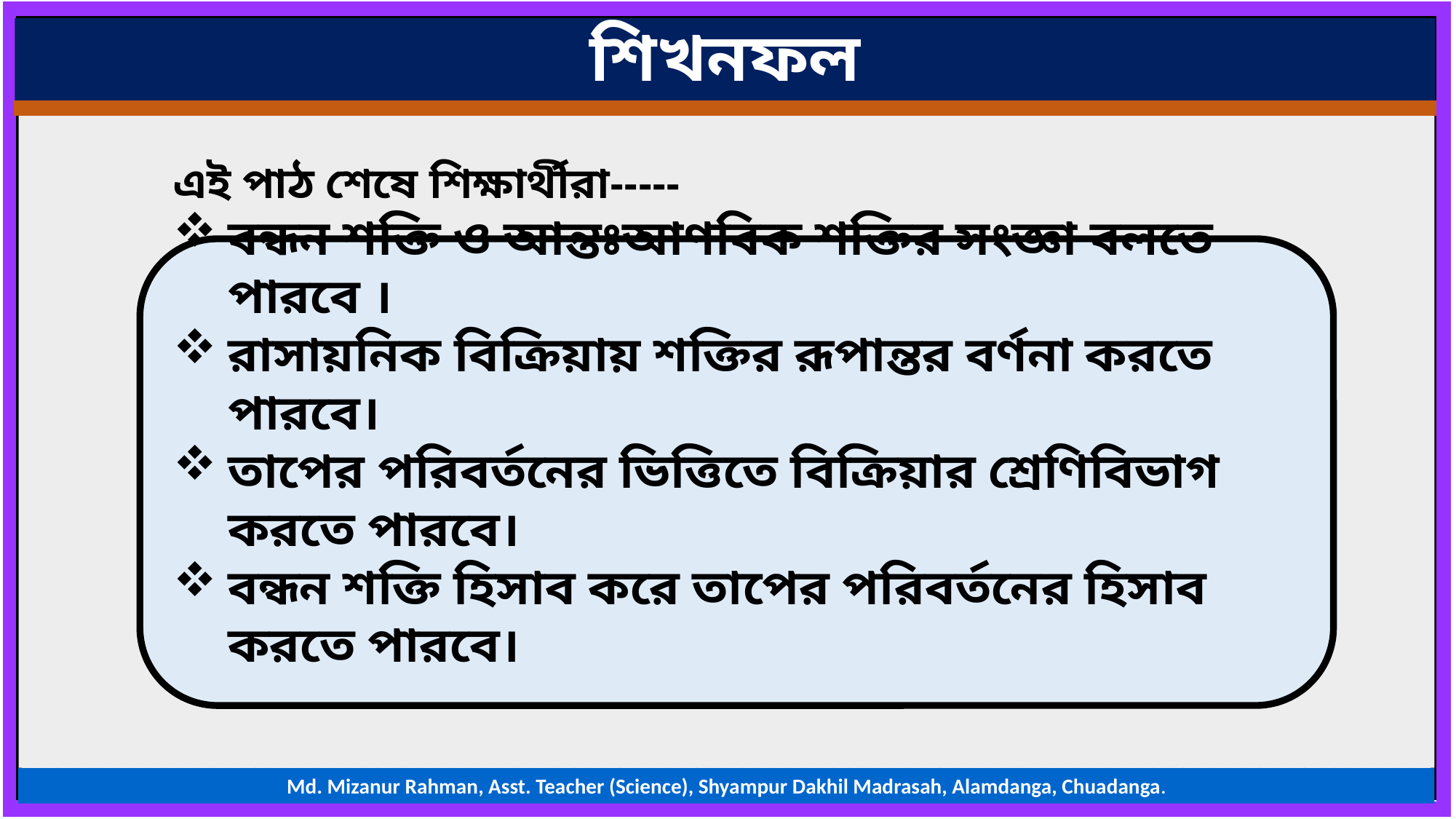

শিখনফল

এই পাঠ শেষে শিক্ষার্থীরা-----
বন্ধন শক্তি ও আন্তঃআণবিক শক্তির সংজ্ঞা বলতে পারবে ।
রাসায়নিক বিক্রিয়ায় শক্তির রূপান্তর বর্ণনা করতে পারবে।
তাপের পরিবর্তনের ভিত্তিতে বিক্রিয়ার শ্রেণিবিভাগ করতে পারবে।
বন্ধন শক্তি হিসাব করে তাপের পরিবর্তনের হিসাব করতে পারবে।